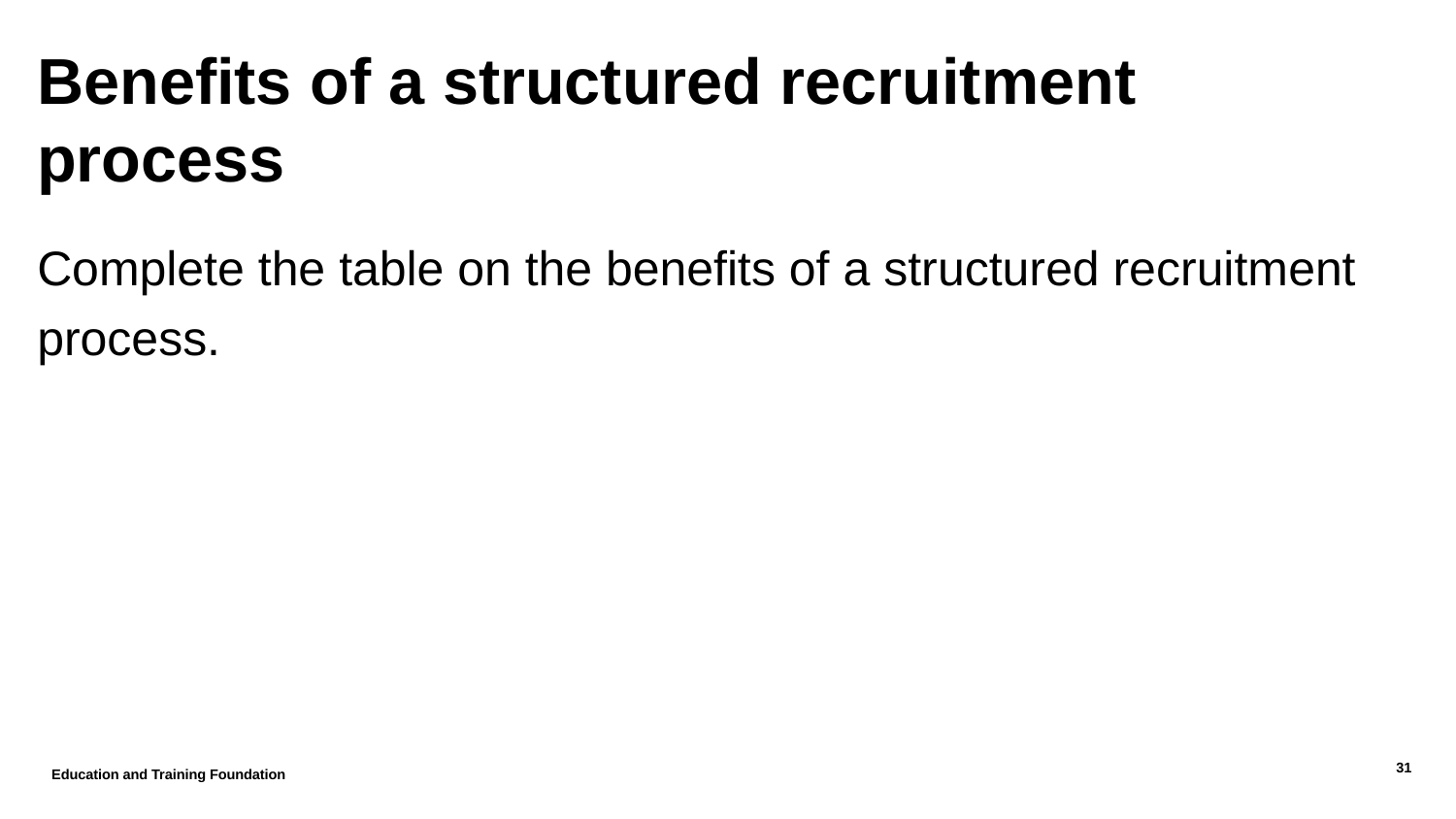

# Benefits of a structured recruitment process
Complete the table on the benefits of a structured recruitment process.
Education and Training Foundation
31